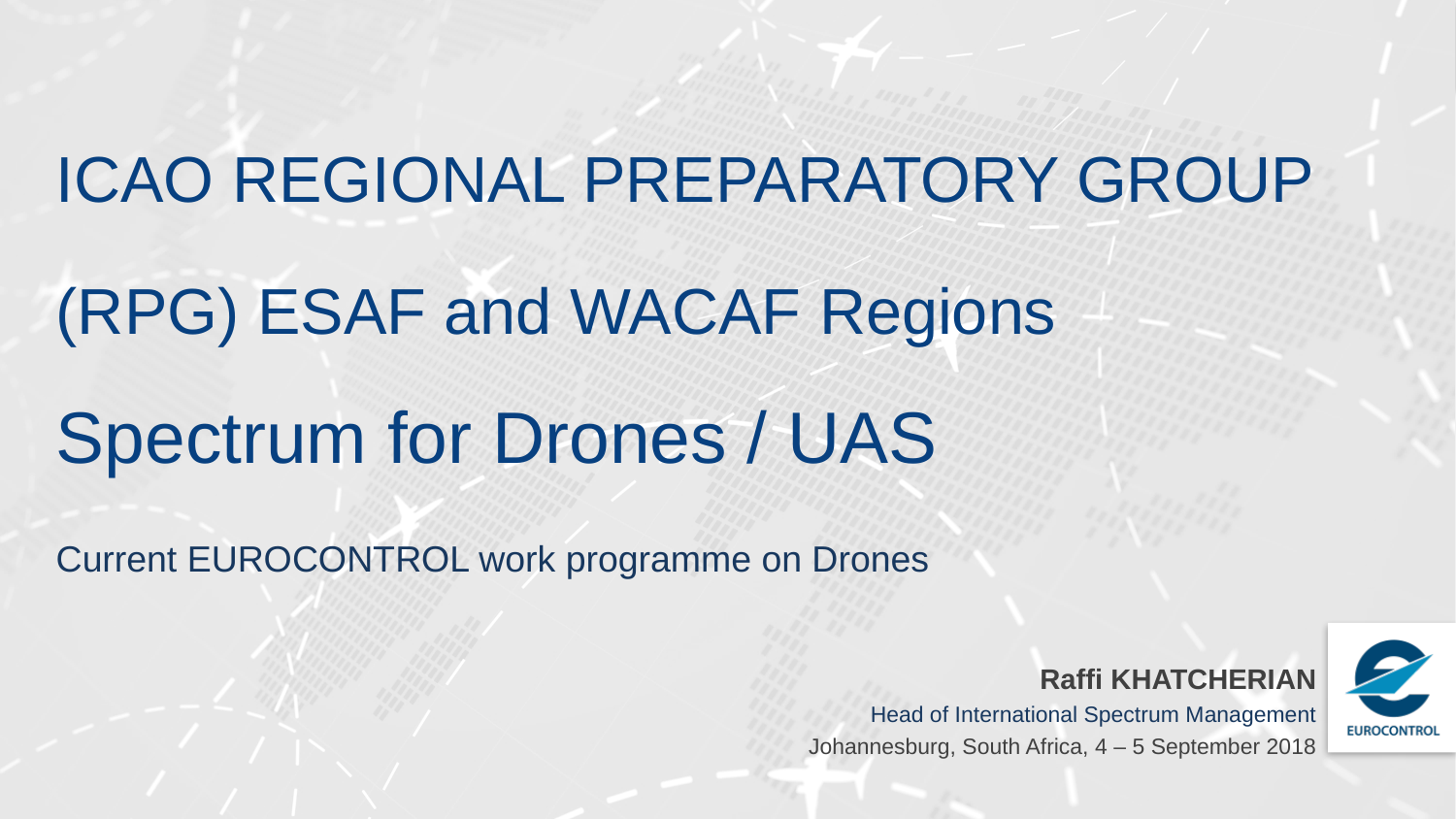

# ICAO REGIONAL PREPARATORY GROUP (RPG) ESAF and WACAF Regions Spectrum for Drones / UAS
Current EUROCONTROL work programme on Drones
Raffi KHATCHERIAN
Head of International Spectrum Management
Johannesburg, South Africa, 4 – 5 September 2018